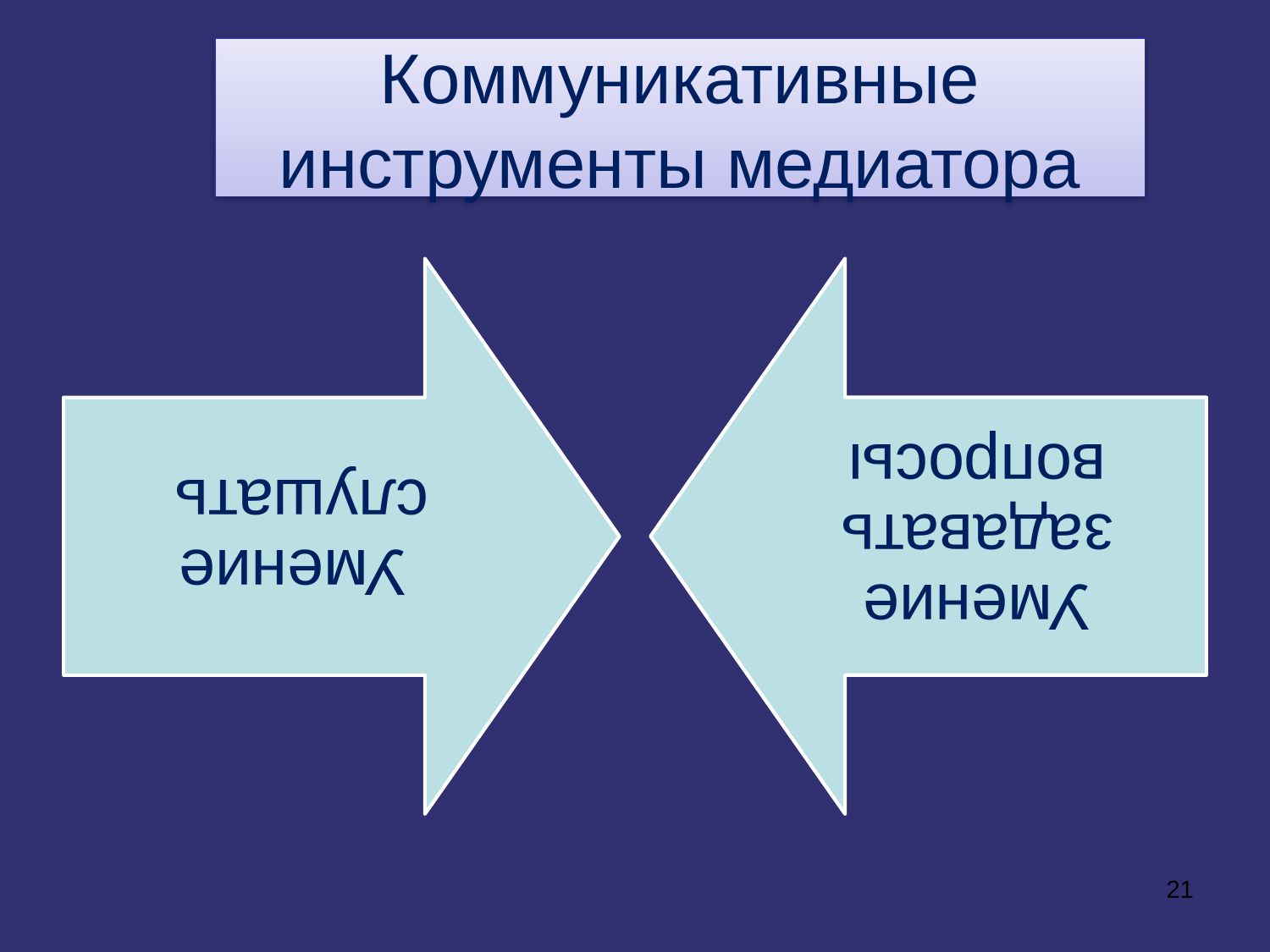

# Коммуникативные инструменты медиатора
Умение слушать
Умение задавать вопросы
21